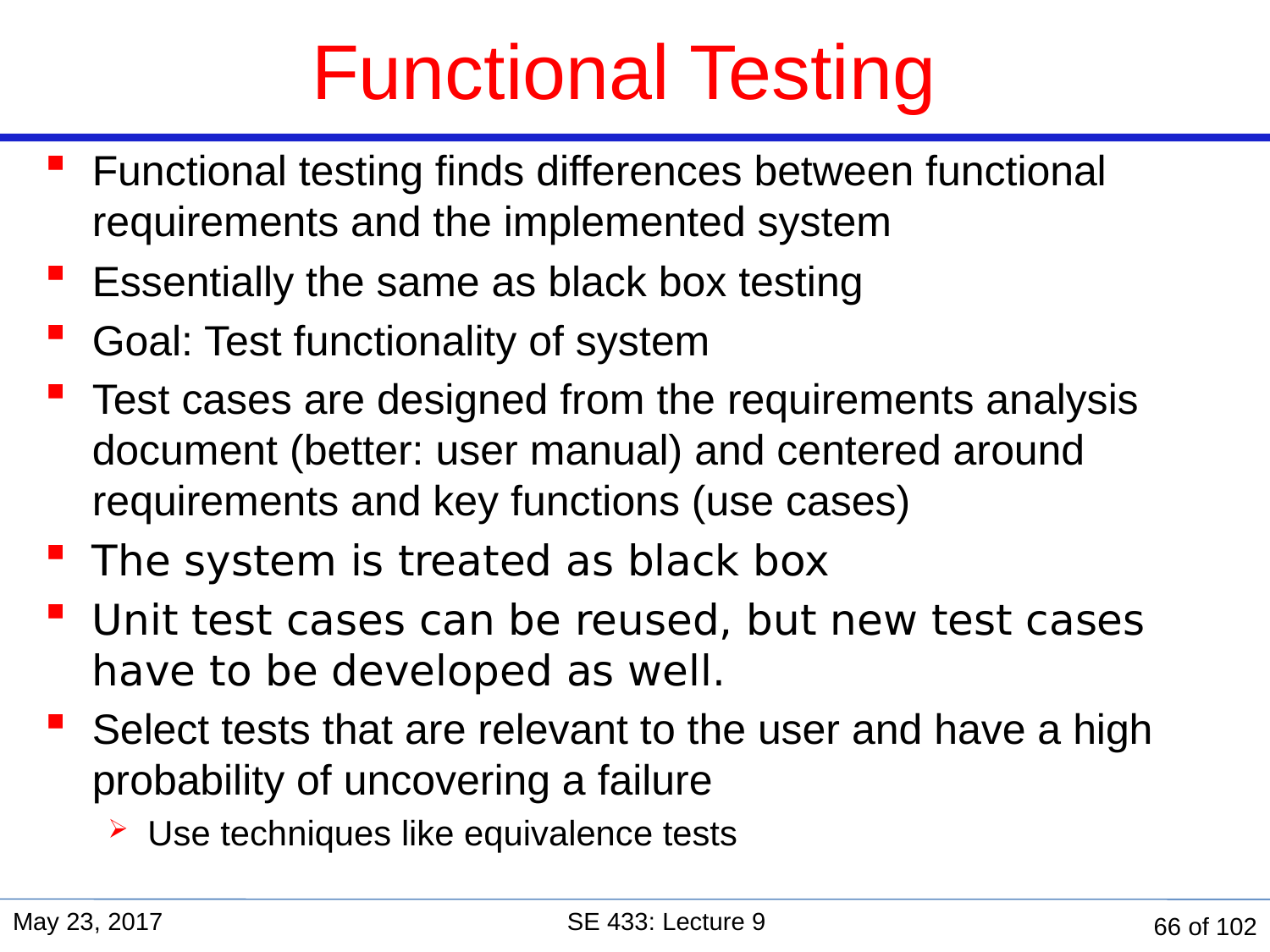

# Functional Testing
Functional testing finds differences between functional requirements and the implemented system
Essentially the same as black box testing
Goal: Test functionality of system
Test cases are designed from the requirements analysis document (better: user manual) and centered around requirements and key functions (use cases)
The system is treated as black box
Unit test cases can be reused, but new test cases have to be developed as well.
Select tests that are relevant to the user and have a high probability of uncovering a failure
Use techniques like equivalence tests

May 23, 2017
SE 433: Lecture 9
66 of 102